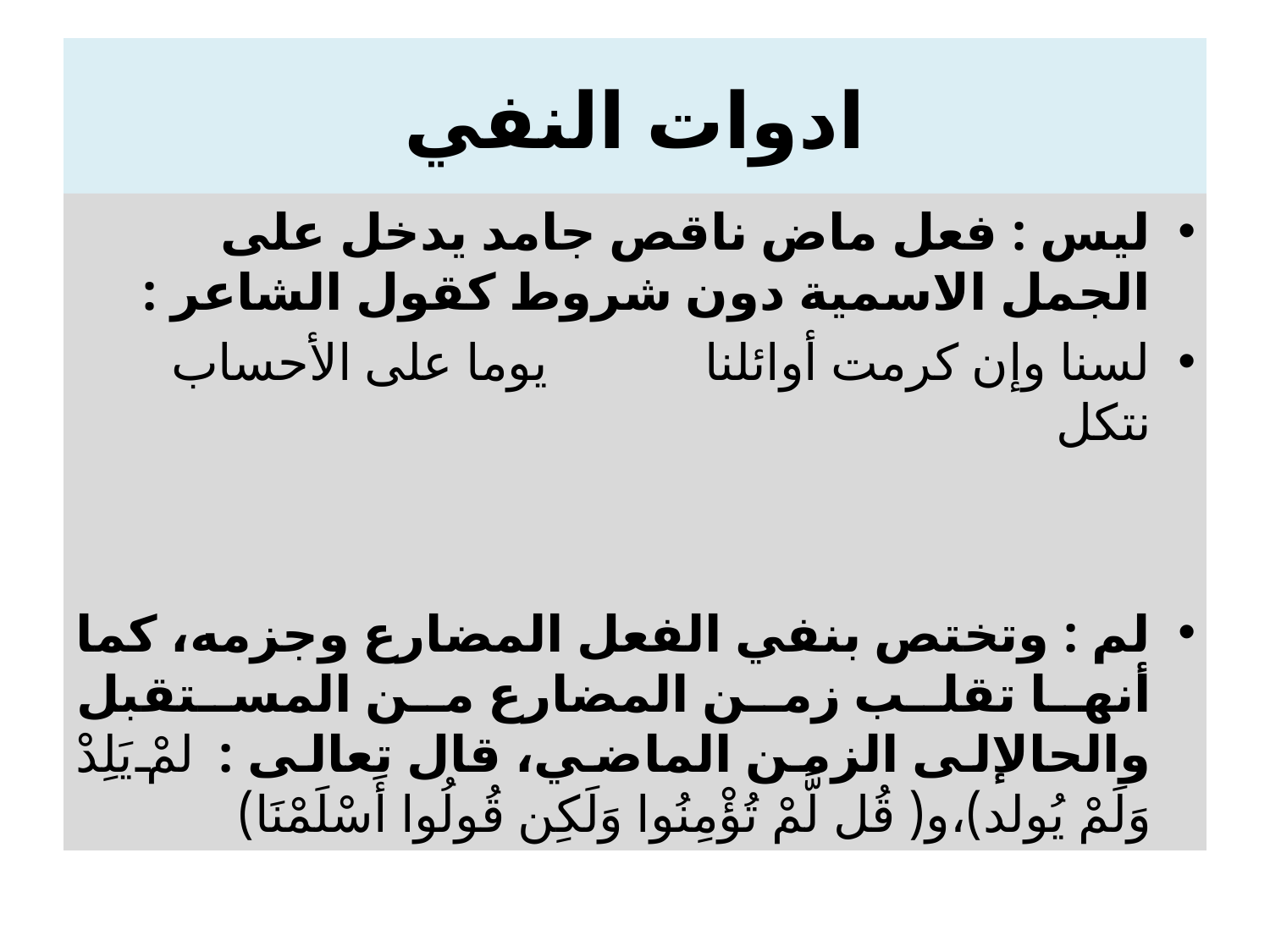

# ادوات النفي
ليس : فعل ماض ناقص جامد يدخل على الجمل الاسمية دون شروط كقول الشاعر :
لسنا وإن كرمت أوائلنا            يوما على الأحساب نتكل

لم : وتختص بنفي الفعل المضارع وجزمه، كما أنها تقلب زمن المضارع من المستقبل والحالإلى الزمن الماضي، قال تعالى : لمْ يَلِدْ وَلَمْ يُولد)،و( قُل لَّمْ تُؤْمِنُوا وَلَكِن قُولُوا أَسْلَمْنَا)